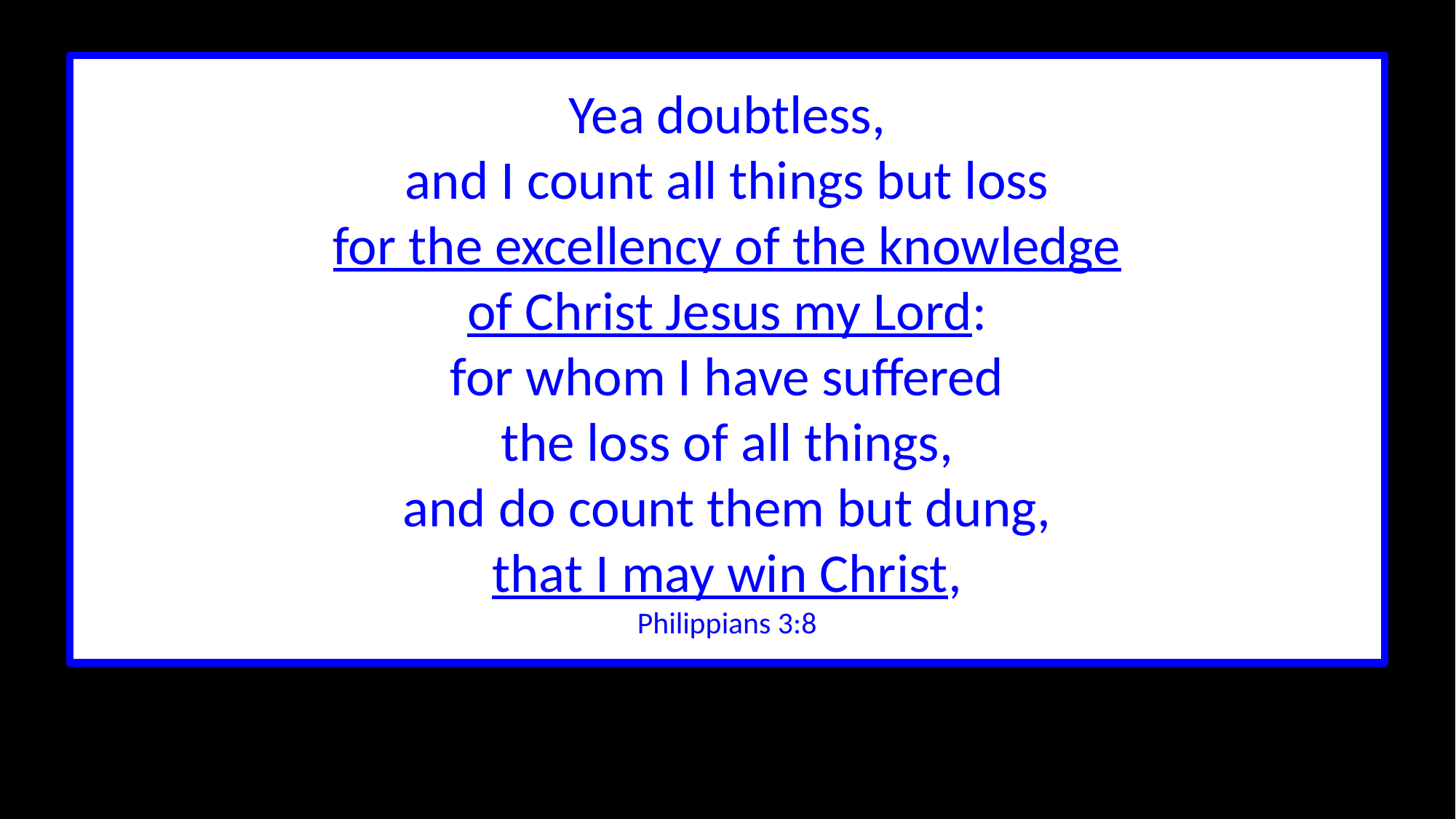

Yea doubtless,
and I count all things but loss
for the excellency of the knowledge
of Christ Jesus my Lord:
for whom I have suffered
the loss of all things,
and do count them but dung,
that I may win Christ,
Philippians 3:8